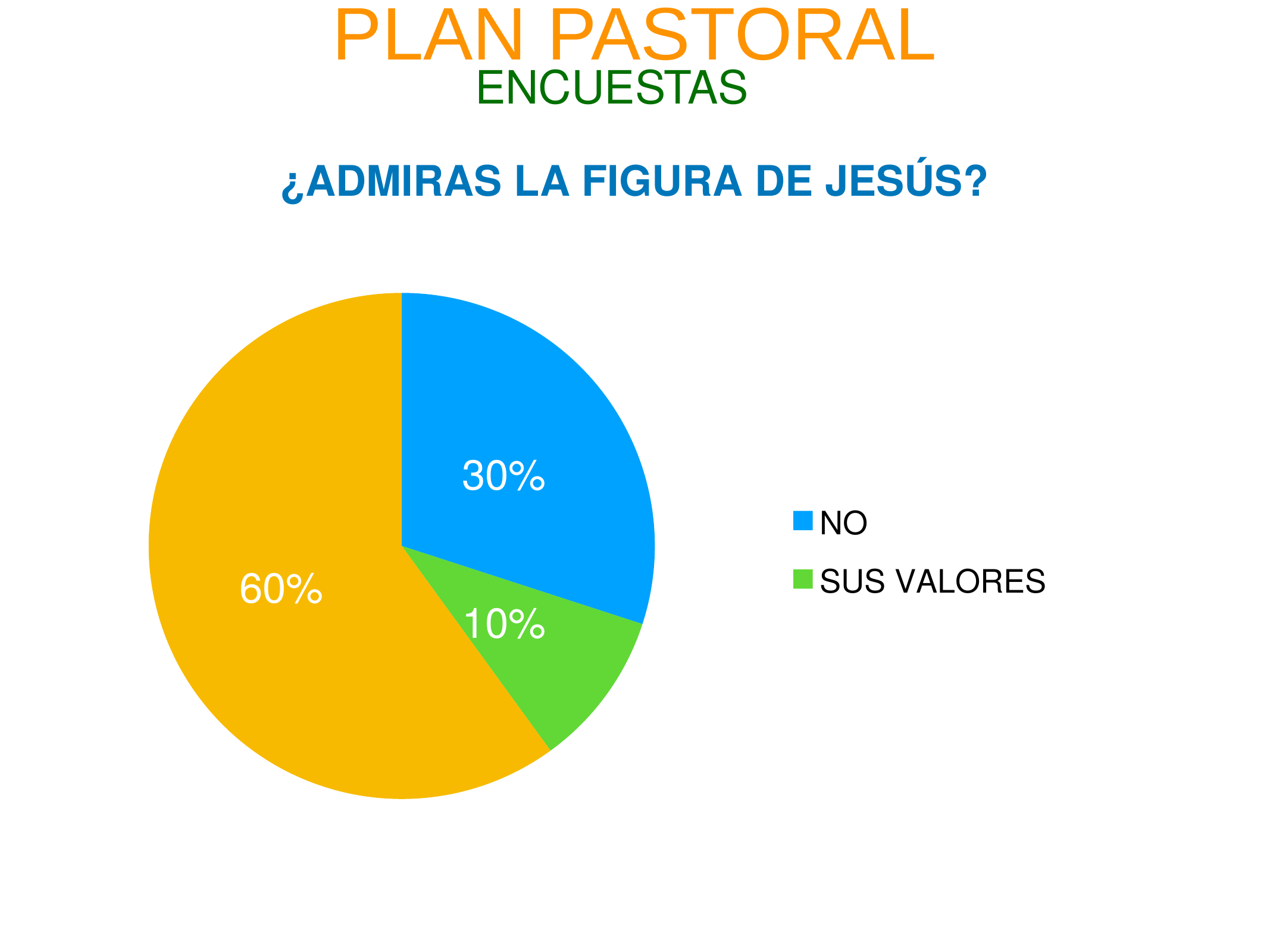

13
# PLAN PASTORAL
ENCUESTAS
¿ADMIRAS LA FIGURA DE JESÚS?

### Chart

| Category | Región 1 |
|---|---|
| NO | 45.0 |
| SUS VALORES | 15.0 |
| SÍ | 90.0 |